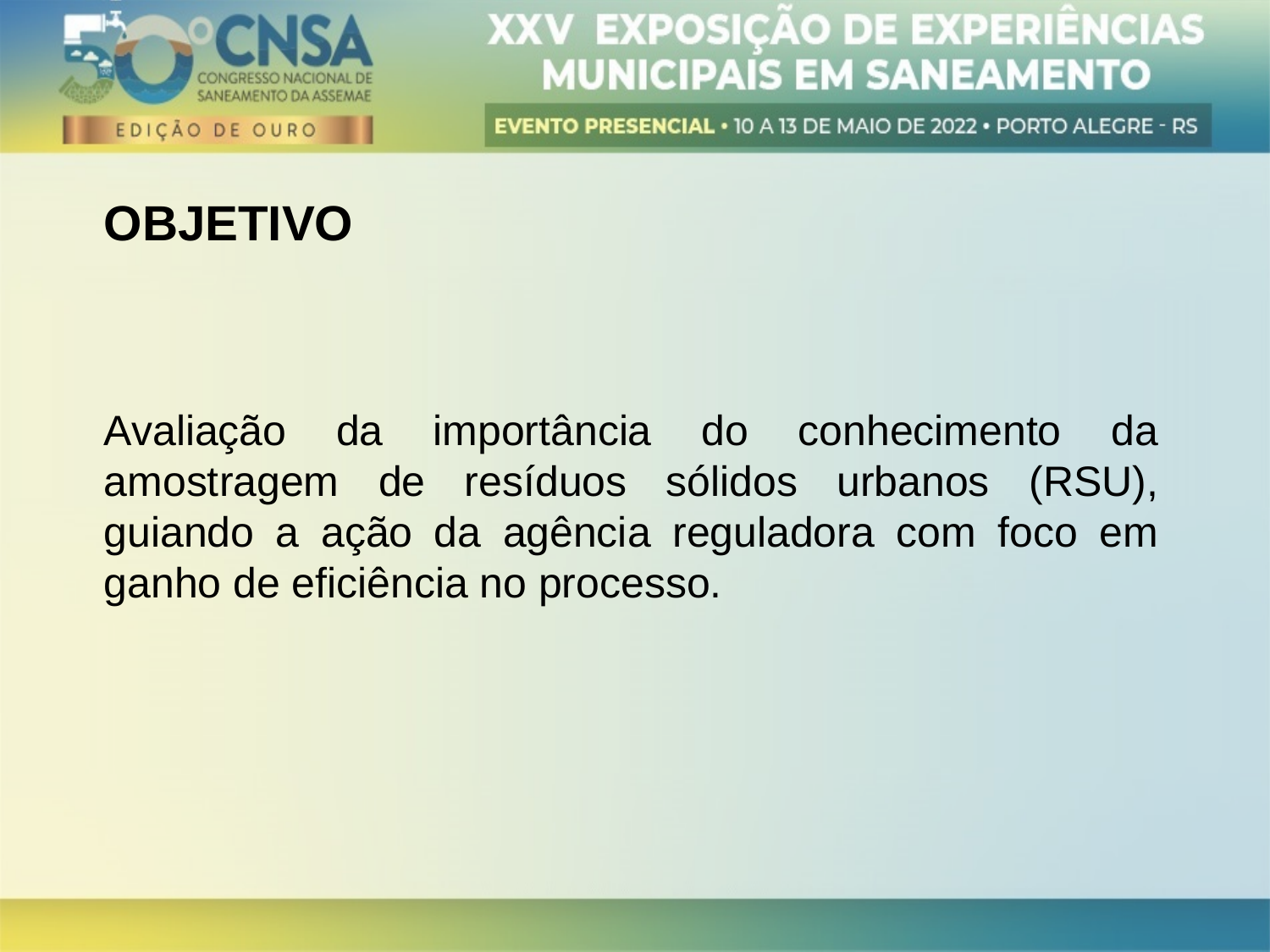

OBJETIVO

Avaliação da importância do conhecimento da amostragem de resíduos sólidos urbanos (RSU), guiando a ação da agência reguladora com foco em ganho de eficiência no processo.